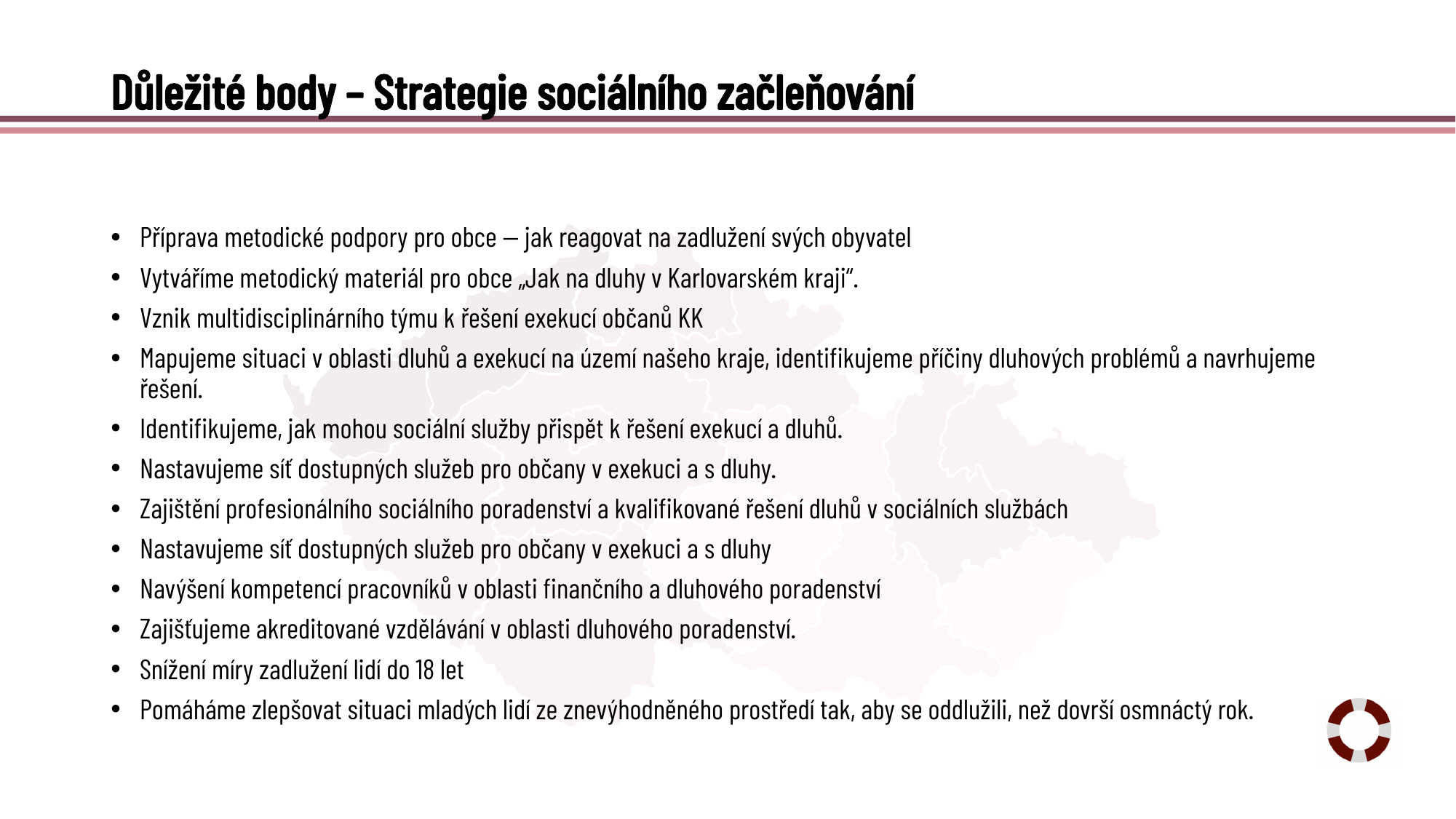

# Důležité body – Strategie sociálního začleňování
Příprava metodické podpory pro obce — jak reagovat na zadlužení svých obyvatel
Vytváříme metodický materiál pro obce „Jak na dluhy v Karlovarském kraji“.
Vznik multidisciplinárního týmu k řešení exekucí občanů KK
Mapujeme situaci v oblasti dluhů a exekucí na území našeho kraje, identifikujeme příčiny dluhových problémů a navrhujeme řešení.
Identifikujeme, jak mohou sociální služby přispět k řešení exekucí a dluhů.
Nastavujeme síť dostupných služeb pro občany v exekuci a s dluhy.
Zajištění profesionálního sociálního poradenství a kvalifikované řešení dluhů v sociálních službách
Nastavujeme síť dostupných služeb pro občany v exekuci a s dluhy
Navýšení kompetencí pracovníků v oblasti finančního a dluhového poradenství
Zajišťujeme akreditované vzdělávání v oblasti dluhového poradenství.
Snížení míry zadlužení lidí do 18 let
Pomáháme zlepšovat situaci mladých lidí ze znevýhodněného prostředí tak, aby se oddlužili, než dovrší osmnáctý rok.